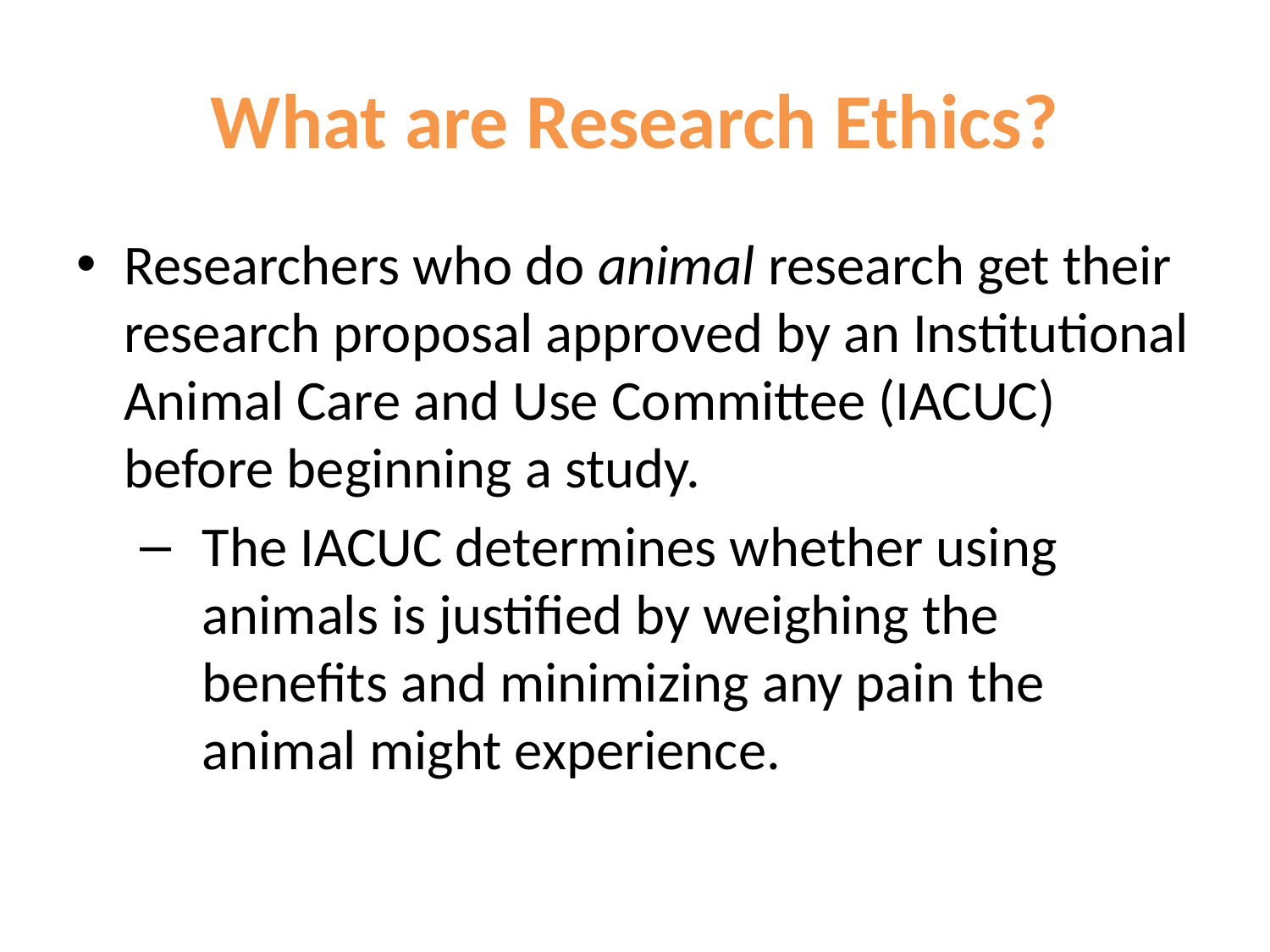

# What are Research Ethics?
Researchers who do animal research get their research proposal approved by an Institutional Animal Care and Use Committee (IACUC) before beginning a study.
The IACUC determines whether using animals is justified by weighing the benefits and minimizing any pain the animal might experience.